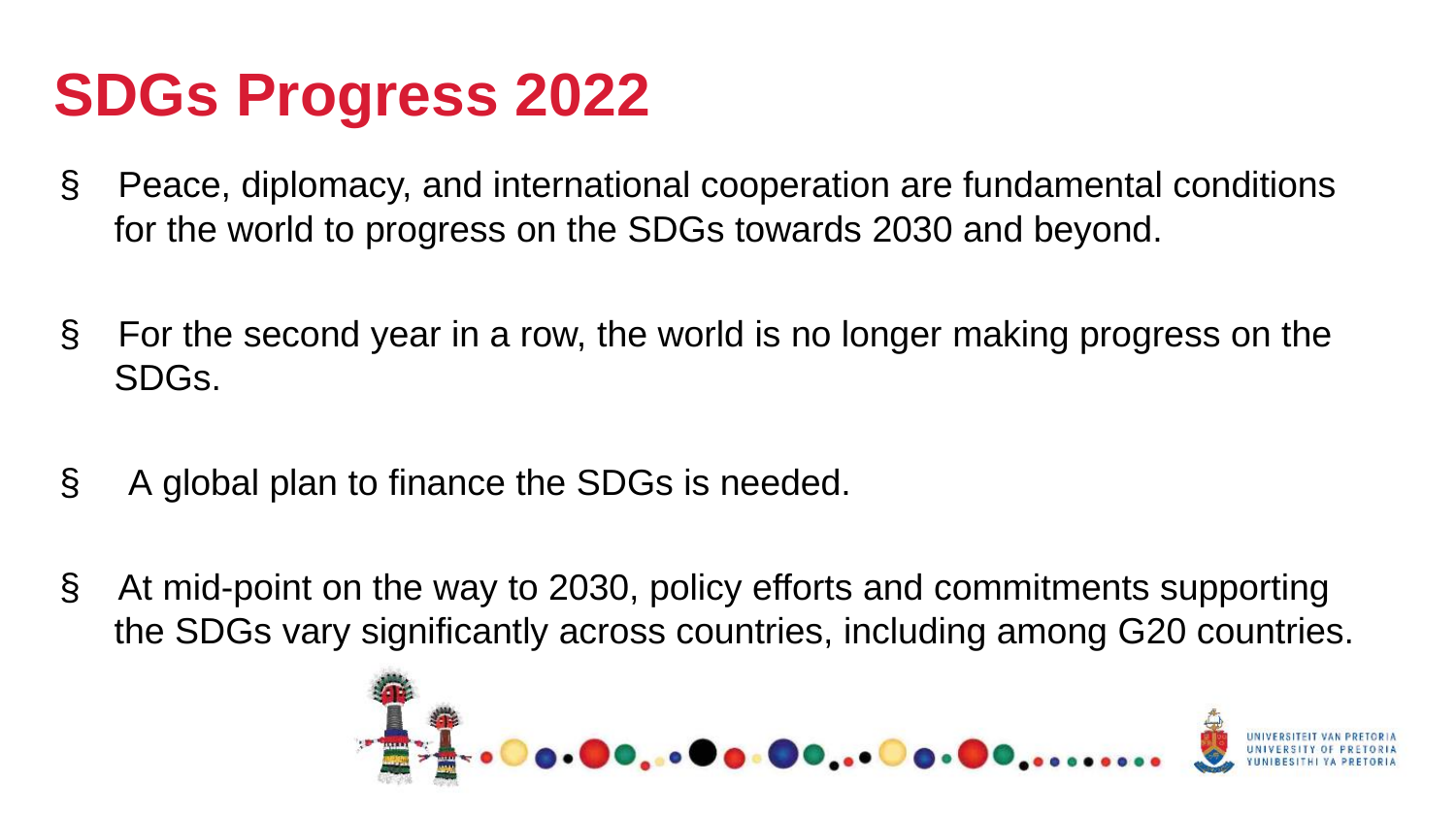

SDGs Progress 2022
§ Peace, diplomacy, and international cooperation are fundamental conditions
for the world to progress on the SDGs towards 2030 and beyond.
§ For the second year in a row, the world is no longer making progress on the
SDGs.
§ A global plan to finance the SDGs is needed.
§ At mid-point on the way to 2030, policy efforts and commitments supporting
the SDGs vary significantly across countries, including among G20 countries.